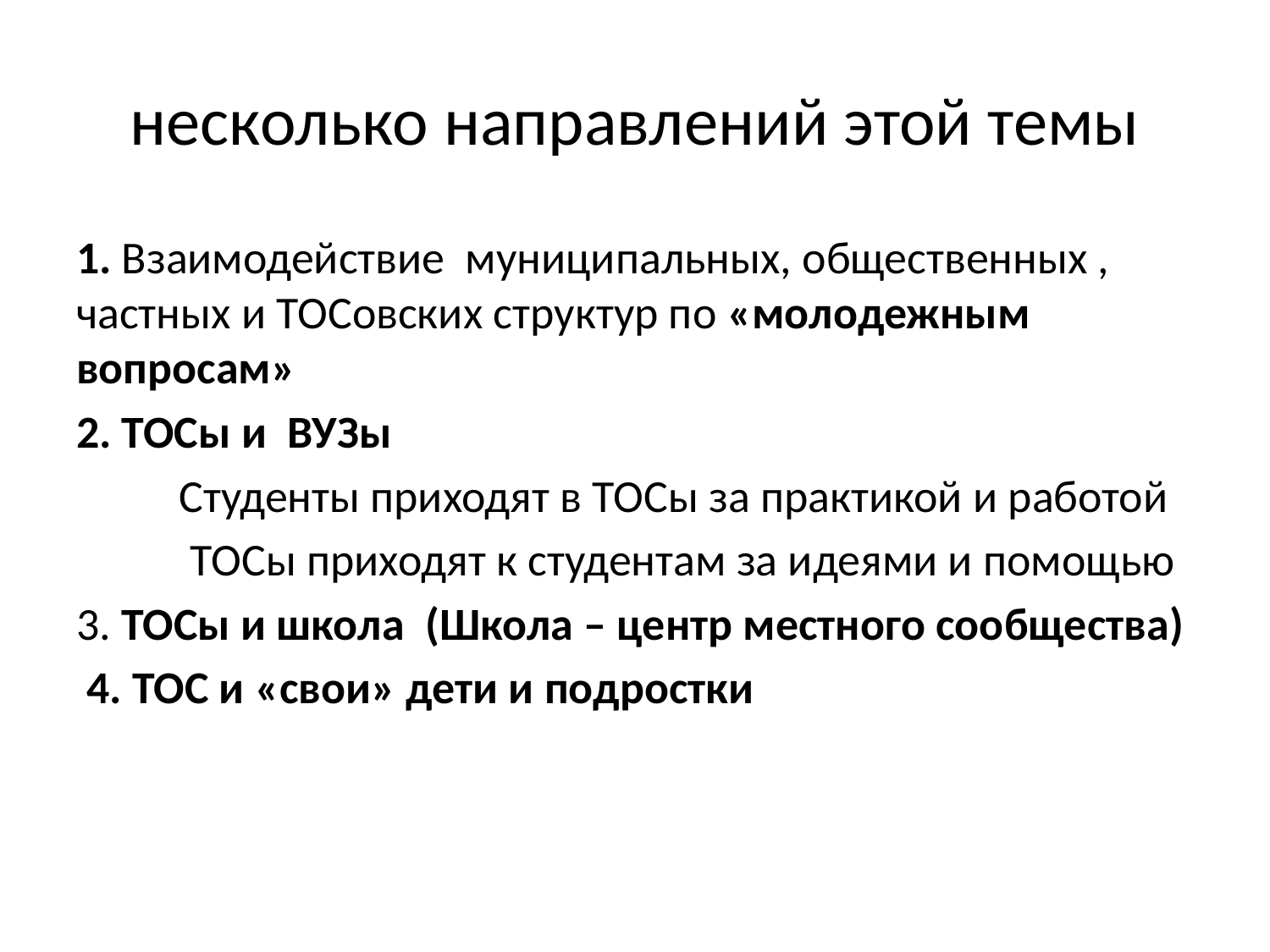

# несколько направлений этой темы
1. Взаимодействие  муниципальных, общественных , частных и ТОСовских структур по «молодежным вопросам»
2. ТОСы и  ВУЗы
	Студенты приходят в ТОСы за практикой и работой
           ТОСы приходят к студентам за идеями и помощью
3. ТОСы и школа  (Школа – центр местного сообщества)
 4. ТОС и «свои» дети и подростки